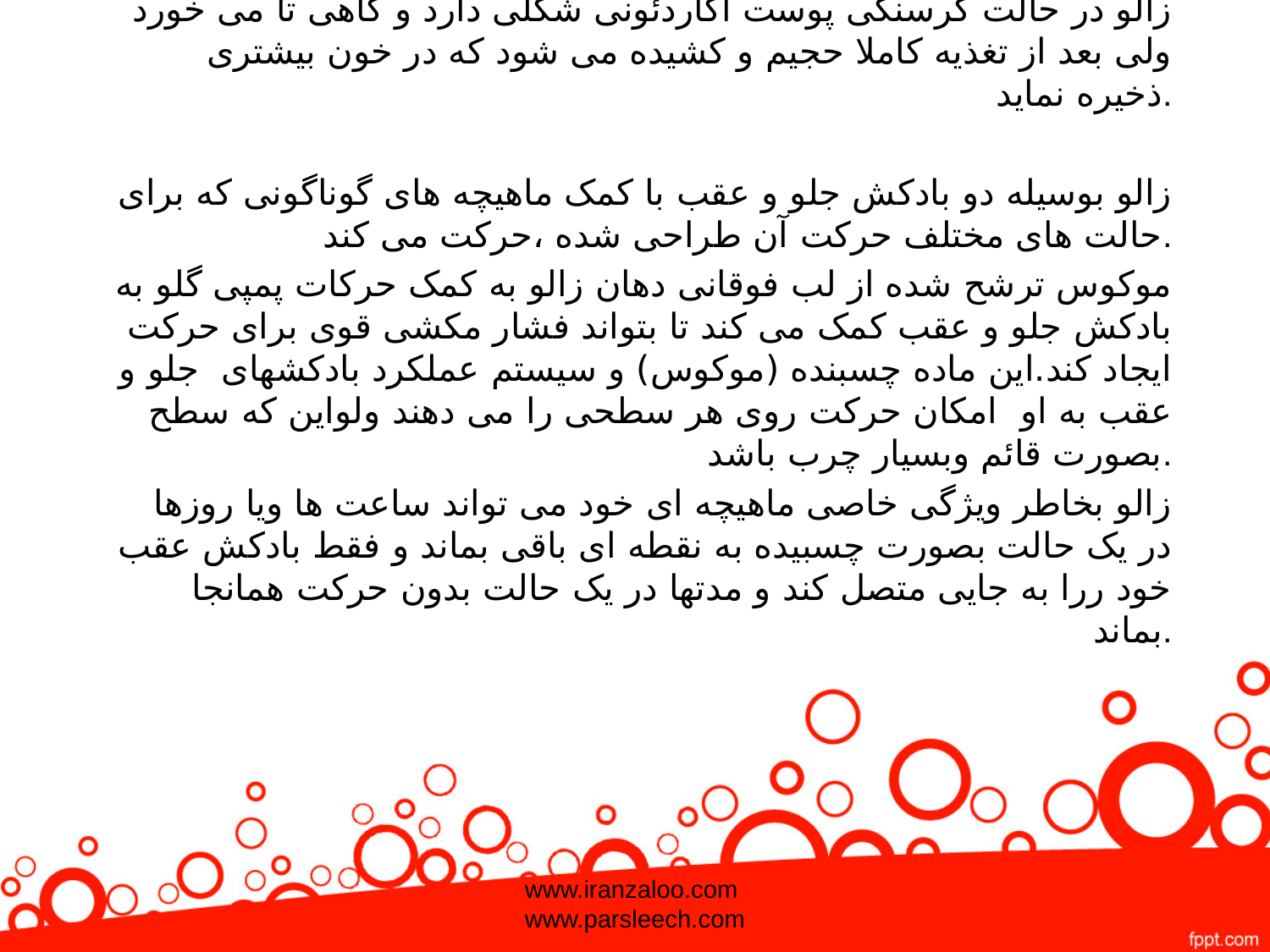

زالو در حالت گرسنگی پوست آکاردئونی شکلی دارد و گاهی تا می خورد ولی بعد از تغذیه کاملا حجیم و کشیده می شود که در خون بیشتری ذخیره نماید.

زالو بوسیله دو بادکش جلو و عقب با کمک ماهیچه های گوناگونی که برای حالت های مختلف حرکت آن طراحی شده ،حرکت می کند.
موکوس ترشح شده از لب فوقانی دهان زالو به کمک حرکات پمپی گلو به بادکش جلو و عقب کمک می کند تا بتواند فشار مکشی قوی برای حرکت ایجاد کند.این ماده چسبنده (موکوس) و سیستم عملکرد بادکشهای  جلو و عقب به او  امکان حرکت روی هر سطحی را می دهند ولواین که سطح بصورت قائم وبسیار چرب باشد.
زالو بخاطر ویژگی خاصی ماهیچه ای خود می تواند ساعت ها ویا روزها در یک حالت بصورت چسبیده به نقطه ای باقی بماند و فقط بادکش عقب خود ررا به جایی متصل کند و مدتها در یک حالت بدون حرکت همانجا بماند.
www.iranzaloo.com
www.parsleech.com